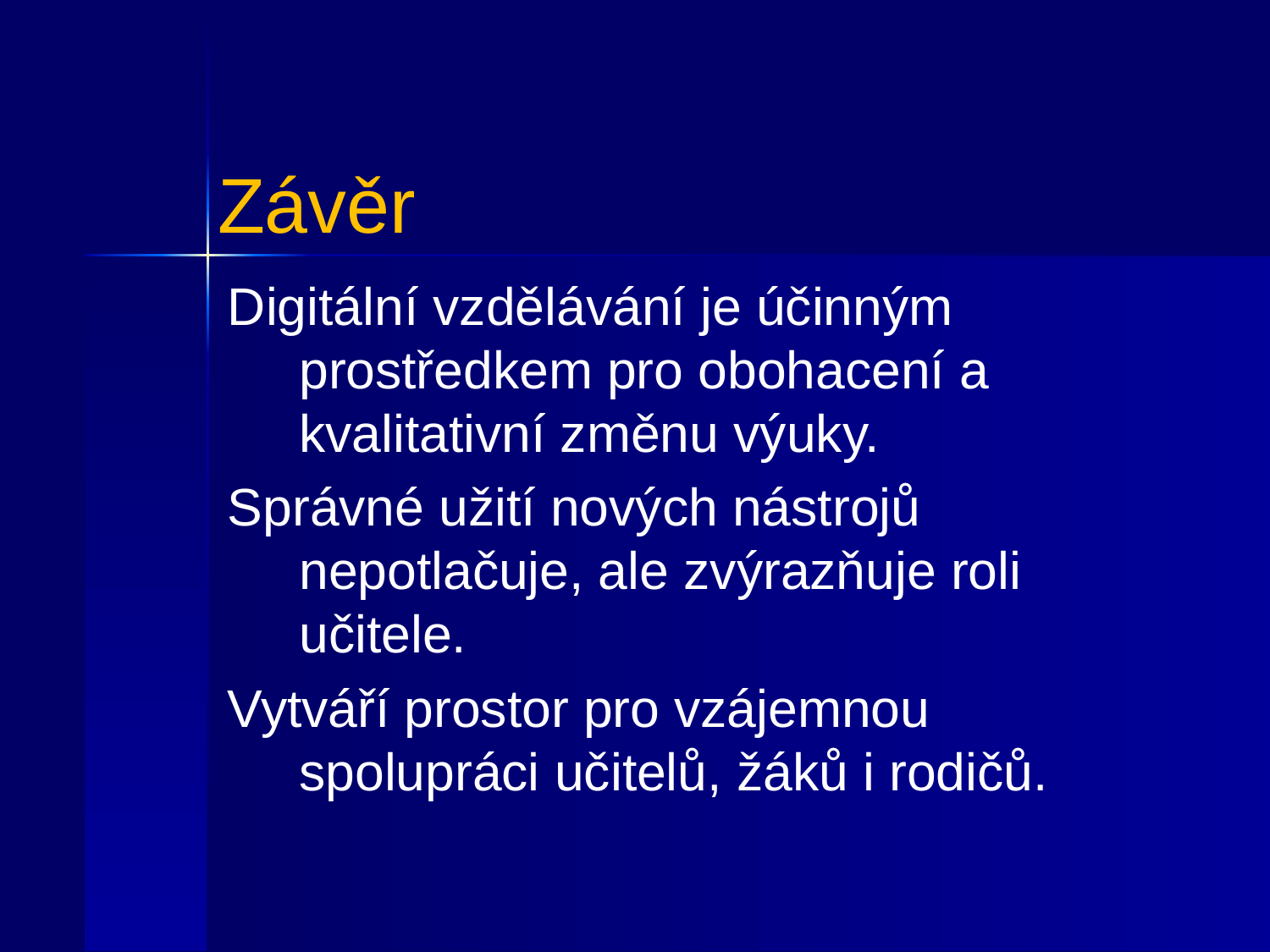

# Závěr
Digitální vzdělávání je účinným prostředkem pro obohacení a kvalitativní změnu výuky.
Správné užití nových nástrojů nepotlačuje, ale zvýrazňuje roli učitele.
Vytváří prostor pro vzájemnou spolupráci učitelů, žáků i rodičů.